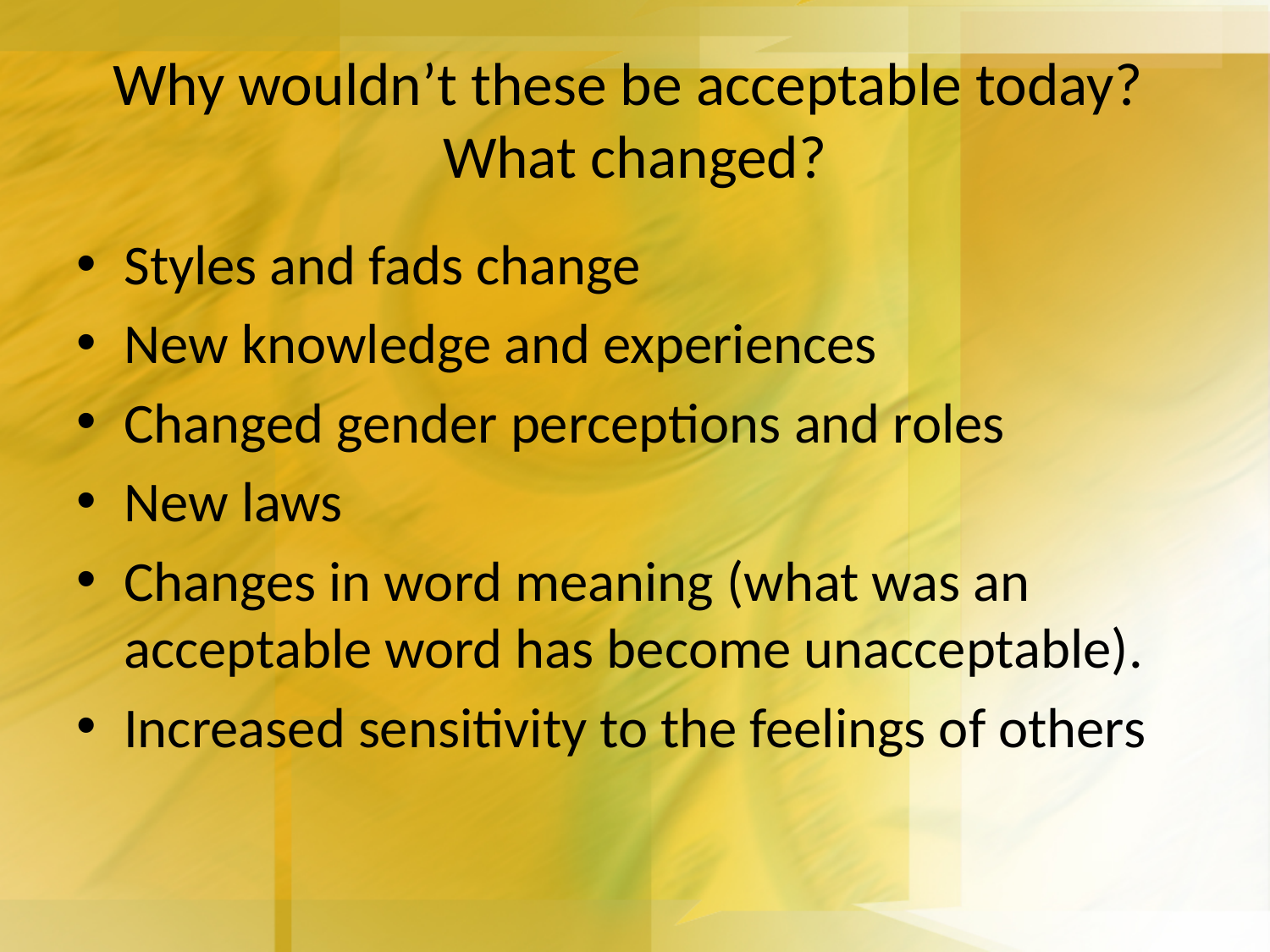

# Why wouldn’t these be acceptable today?  What changed?
Styles and fads change
New knowledge and experiences
Changed gender perceptions and roles
New laws
Changes in word meaning (what was an acceptable word has become unacceptable).
Increased sensitivity to the feelings of others